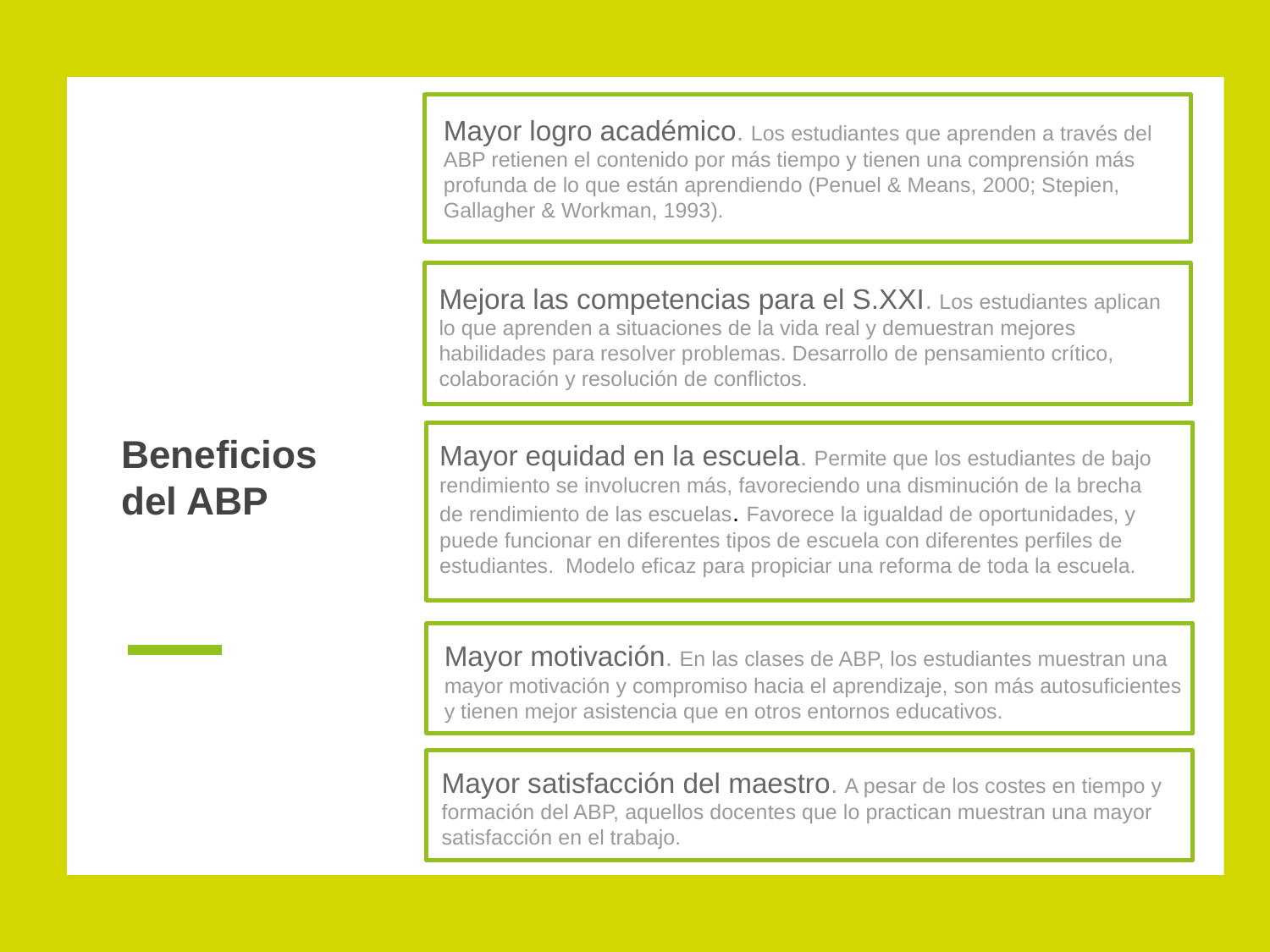

Mayor logro académico. Los estudiantes que aprenden a través del ABP retienen el contenido por más tiempo y tienen una comprensión más profunda de lo que están aprendiendo (Penuel & Means, 2000; Stepien, Gallagher & Workman, 1993).

Mejora las competencias para el S.XXI. Los estudiantes aplican lo que aprenden a situaciones de la vida real y demuestran mejores habilidades para resolver problemas. Desarrollo de pensamiento crítico, colaboración y resolución de conflictos.
# Beneficios del ABP

Mayor equidad en la escuela. Permite que los estudiantes de bajo rendimiento se involucren más, favoreciendo una disminución de la brecha de rendimiento de las escuelas. Favorece la igualdad de oportunidades, y puede funcionar en diferentes tipos de escuela con diferentes perfiles de estudiantes.  Modelo eficaz para propiciar una reforma de toda la escuela.

Mayor motivación. En las clases de ABP, los estudiantes muestran una mayor motivación y compromiso hacia el aprendizaje, son más autosuficientes y tienen mejor asistencia que en otros entornos educativos.

Mayor satisfacción del maestro. A pesar de los costes en tiempo y formación del ABP, aquellos docentes que lo practican muestran una mayor satisfacción en el trabajo.